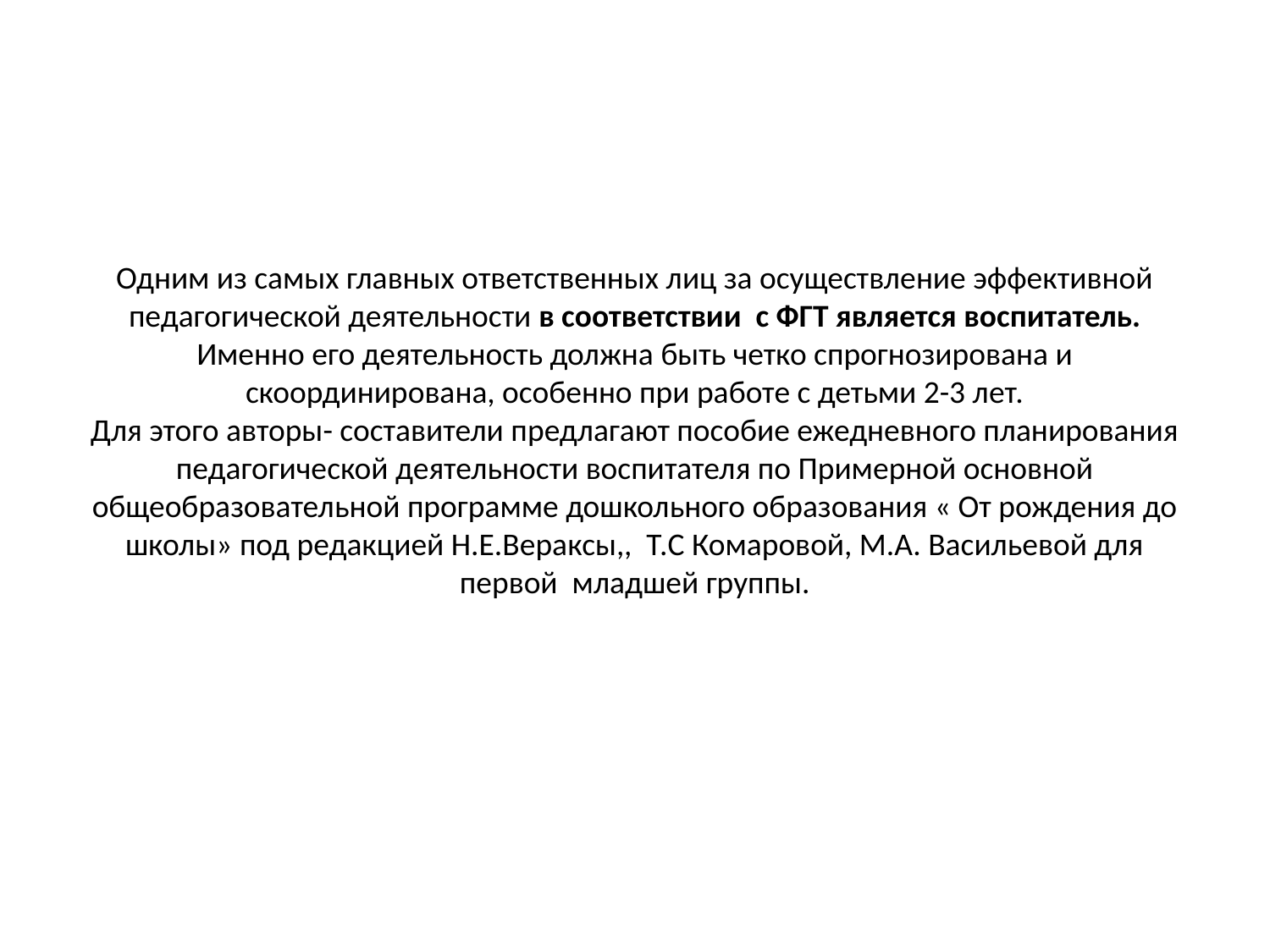

# Одним из самых главных ответственных лиц за осуществление эффективной педагогической деятельности в соответствии  с ФГТ является воспитатель. Именно его деятельность должна быть четко спрогнозирована и скоординирована, особенно при работе с детьми 2-3 лет. Для этого авторы- составители предлагают пособие ежедневного планирования педагогической деятельности воспитателя по Примерной основной общеобразовательной программе дошкольного образования « От рождения до школы» под редакцией Н.Е.Вераксы,,  Т.С Комаровой, М.А. Васильевой для первой  младшей группы.